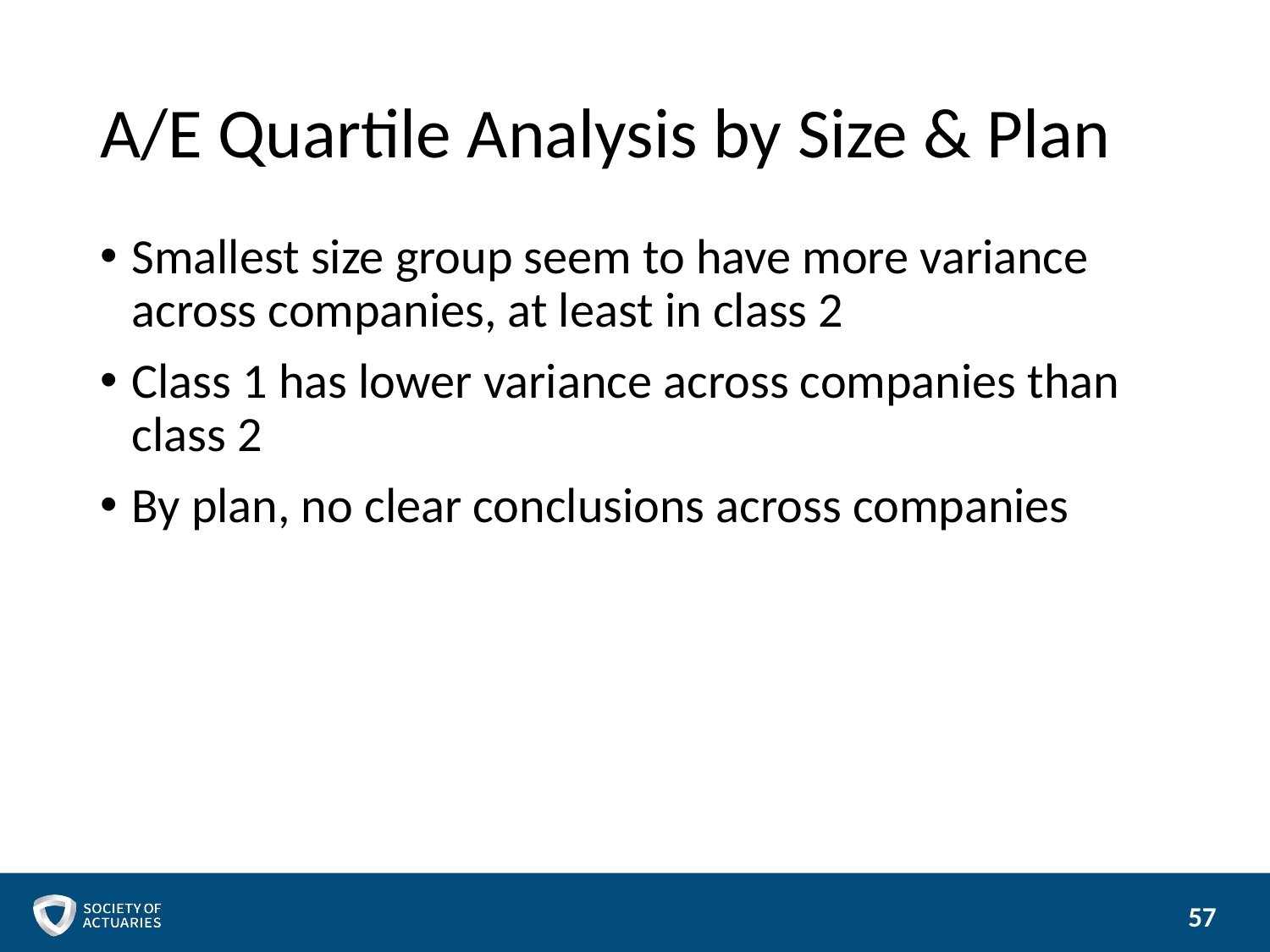

# A/E Quartile Analysis by Size & Plan
Smallest size group seem to have more variance across companies, at least in class 2
Class 1 has lower variance across companies than class 2
By plan, no clear conclusions across companies
57